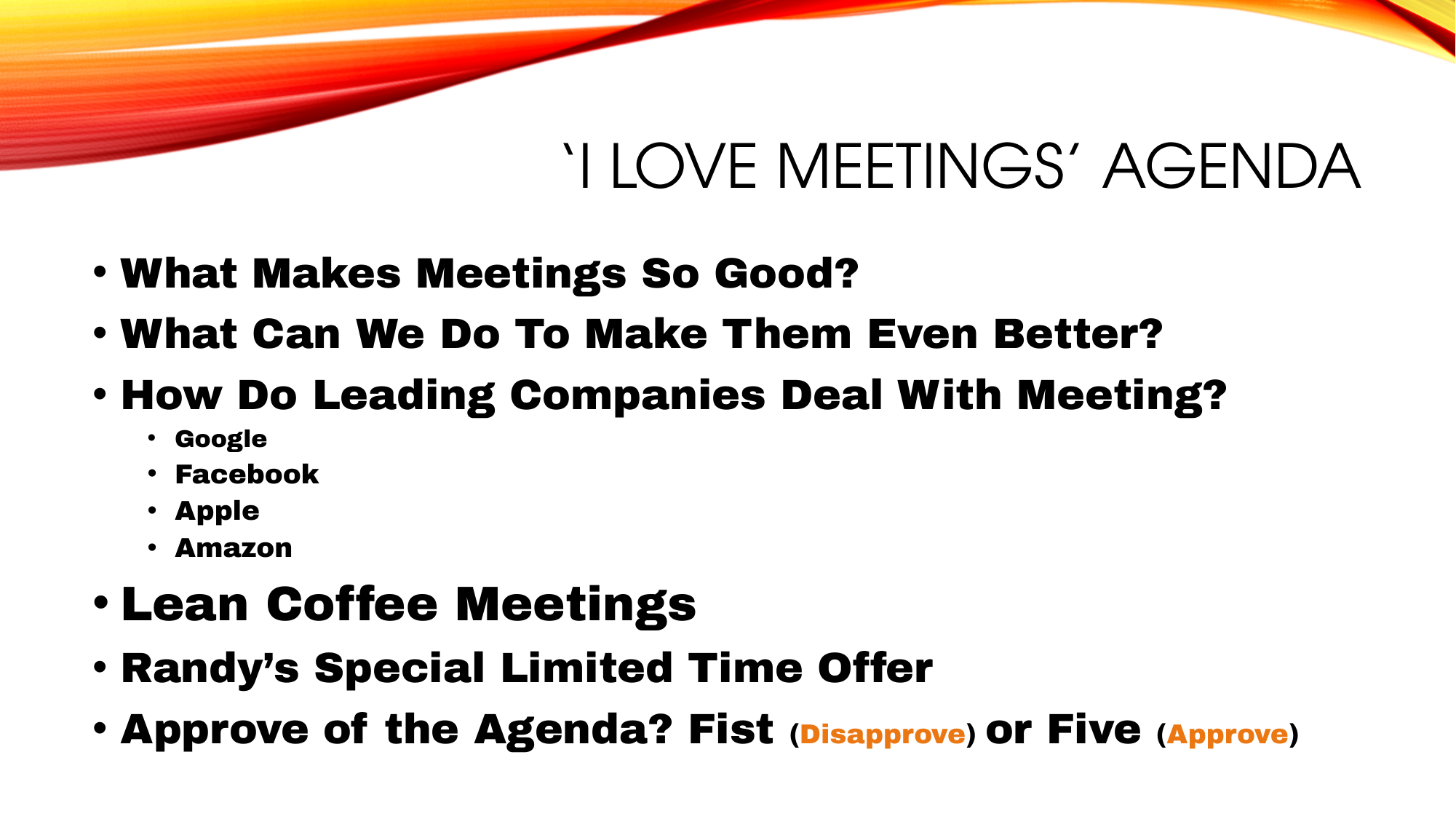

# ‘I Love Meetings’ Agenda
What Makes Meetings So Good?
What Can We Do To Make Them Even Better?
How Do Leading Companies Deal With Meeting?
Google
Facebook
Apple
Amazon
Lean Coffee Meetings
Randy’s Special Limited Time Offer
Approve of the Agenda? Fist (Disapprove) or Five (Approve)